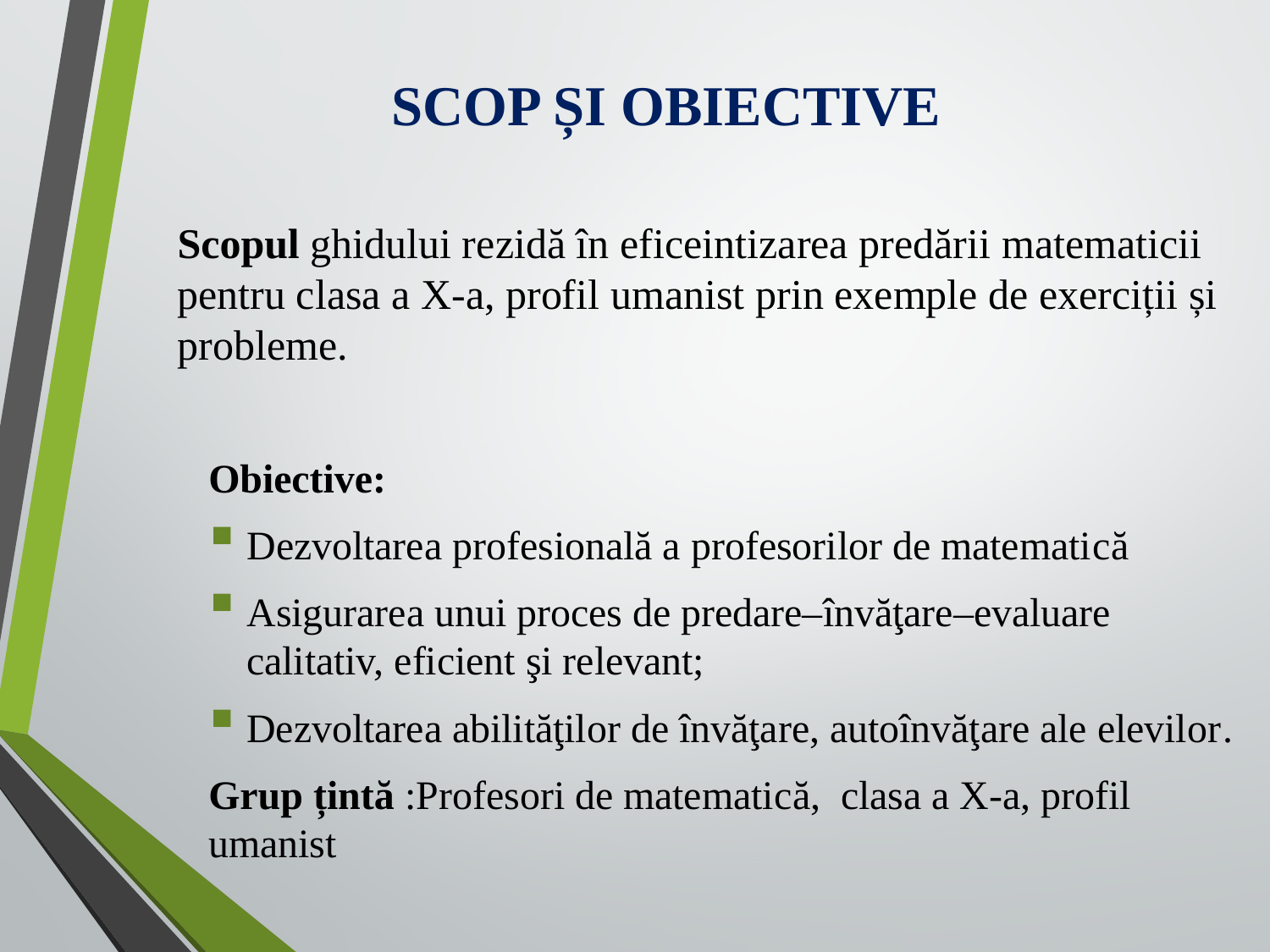

# SCOP ȘI OBIECTIVE
Scopul ghidului rezidă în eficeintizarea predării matematicii pentru clasa a X-a, profil umanist prin exemple de exerciții și probleme.

Obiective:
Dezvoltarea profesională a profesorilor de matematică
Asigurarea unui proces de predare–învăţare–evaluare calitativ, eficient şi relevant;
Dezvoltarea abilităţilor de învăţare, autoînvăţare ale elevilor.
Grup țintă :Profesori de matematică,  clasa a X-a, profil umanist